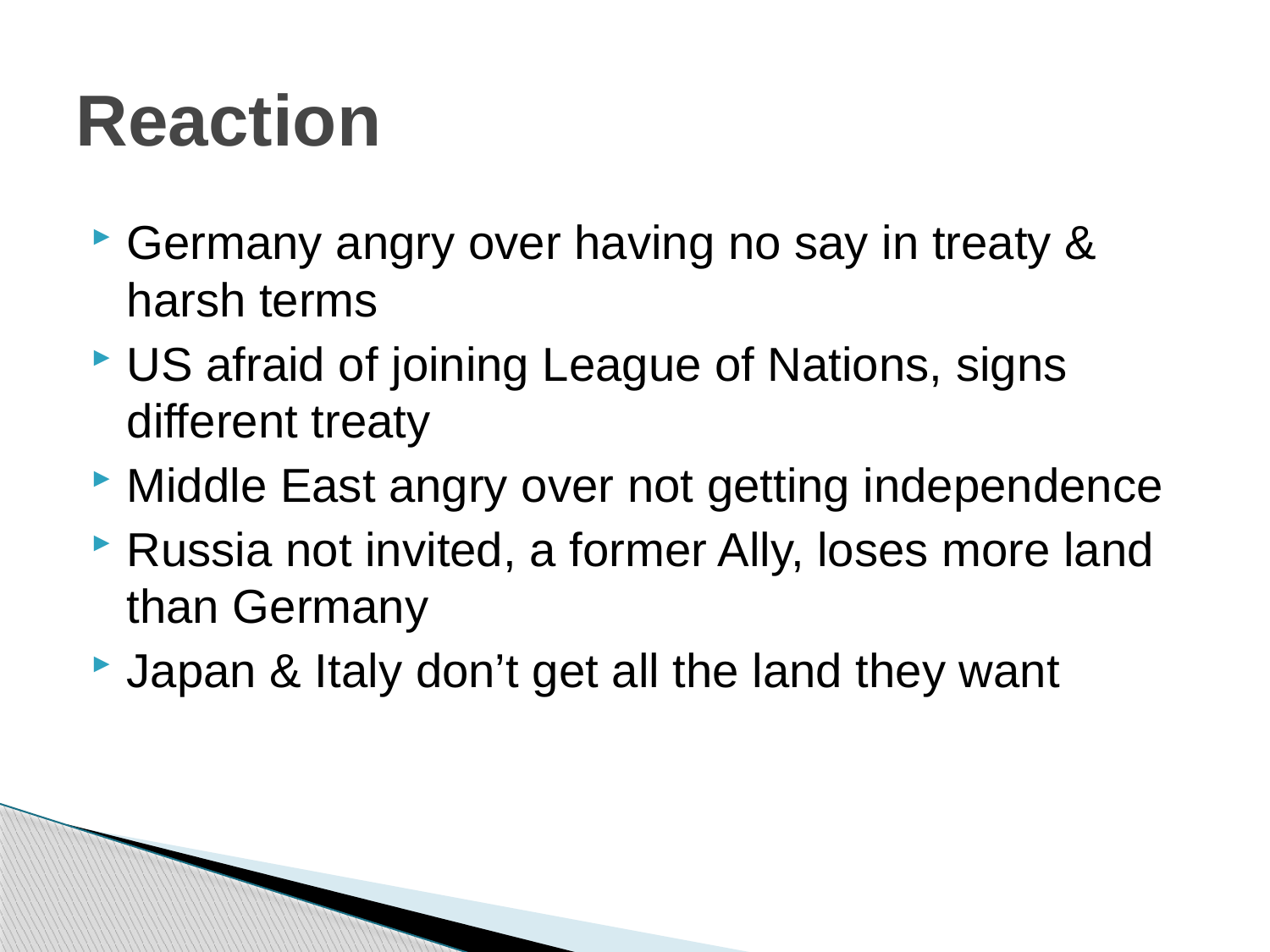

# Reaction
Germany angry over having no say in treaty & harsh terms
US afraid of joining League of Nations, signs different treaty
Middle East angry over not getting independence
Russia not invited, a former Ally, loses more land than Germany
Japan & Italy don’t get all the land they want